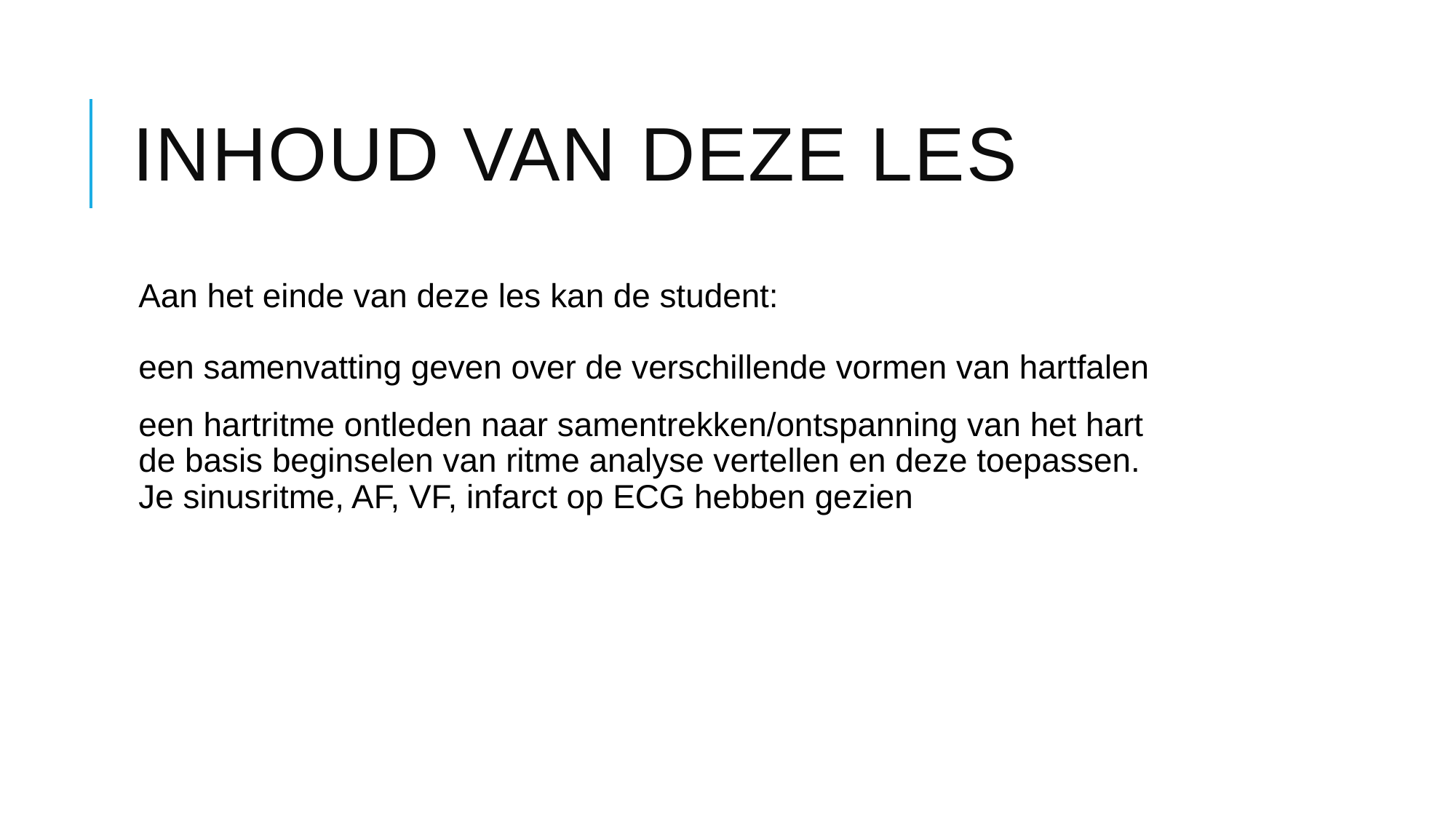

# Inhoud van deze les
Aan het einde van deze les kan de student:
een samenvatting geven over de verschillende vormen van hartfalen
een hartritme ontleden naar samentrekken/ontspanning van het hart
de basis beginselen van ritme analyse vertellen en deze toepassen.
Je sinusritme, AF, VF, infarct op ECG hebben gezien